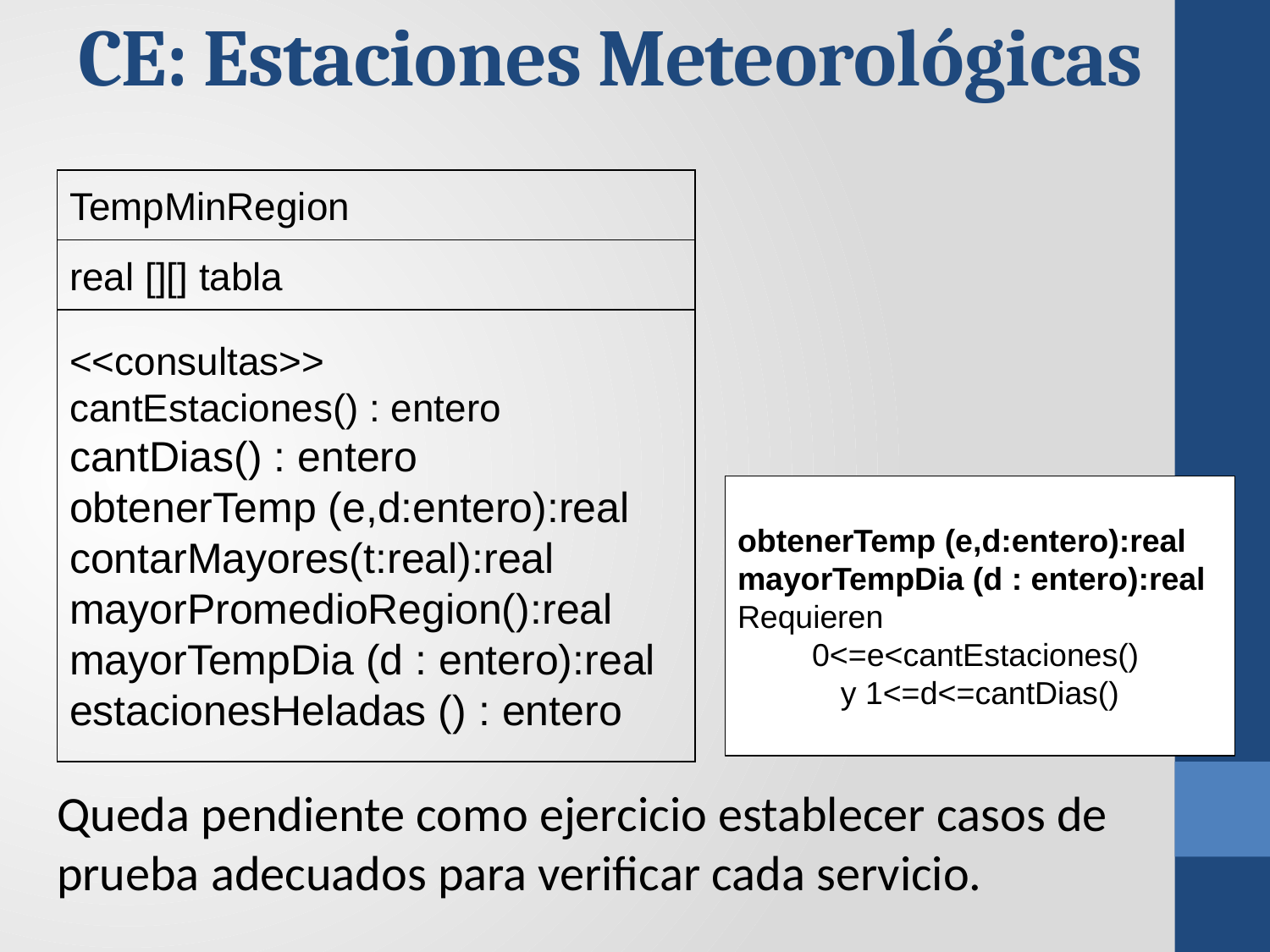

CE: Estaciones Meteorológicas
TempMinRegion
real [][] tabla
<<consultas>>
cantEstaciones() : entero
cantDias() : entero
obtenerTemp (e,d:entero):real
contarMayores(t:real):real
mayorPromedioRegion():real
mayorTempDia (d : entero):real
estacionesHeladas () : entero
obtenerTemp (e,d:entero):real
mayorTempDia (d : entero):real
Requieren
0<=e<cantEstaciones()
y 1<=d<=cantDias()
Queda pendiente como ejercicio establecer casos de prueba adecuados para verificar cada servicio.